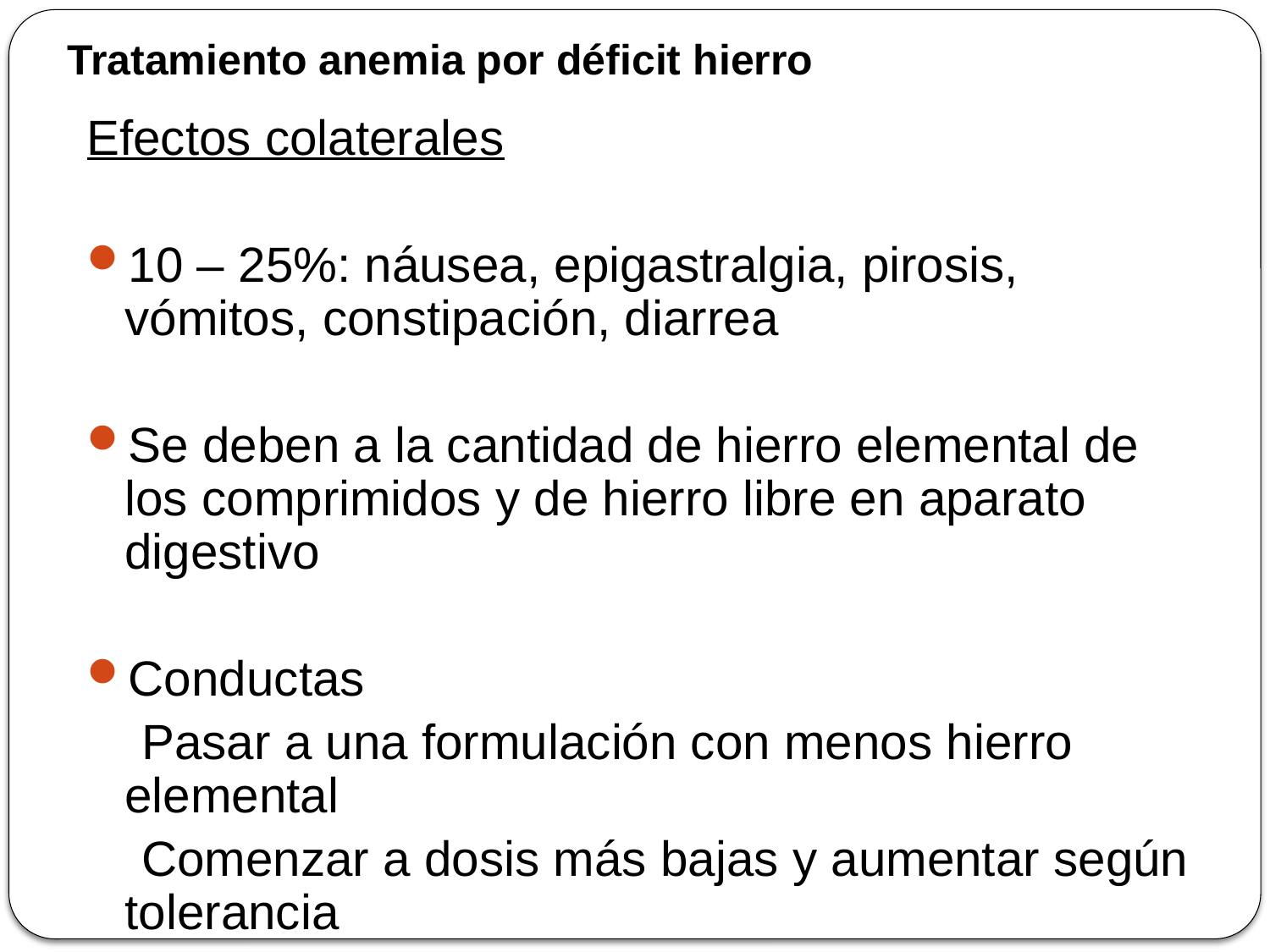

# Tratamiento anemia por déficit hierro
Efectos colaterales

10 – 25%: náusea, epigastralgia, pirosis, vómitos, constipación, diarrea

Se deben a la cantidad de hierro elemental de los comprimidos y de hierro libre en aparato digestivo

Conductas
    Pasar a una formulación con menos hierro elemental
    Comenzar a dosis más bajas y aumentar según tolerancia
    Administrar hierro con las comidas